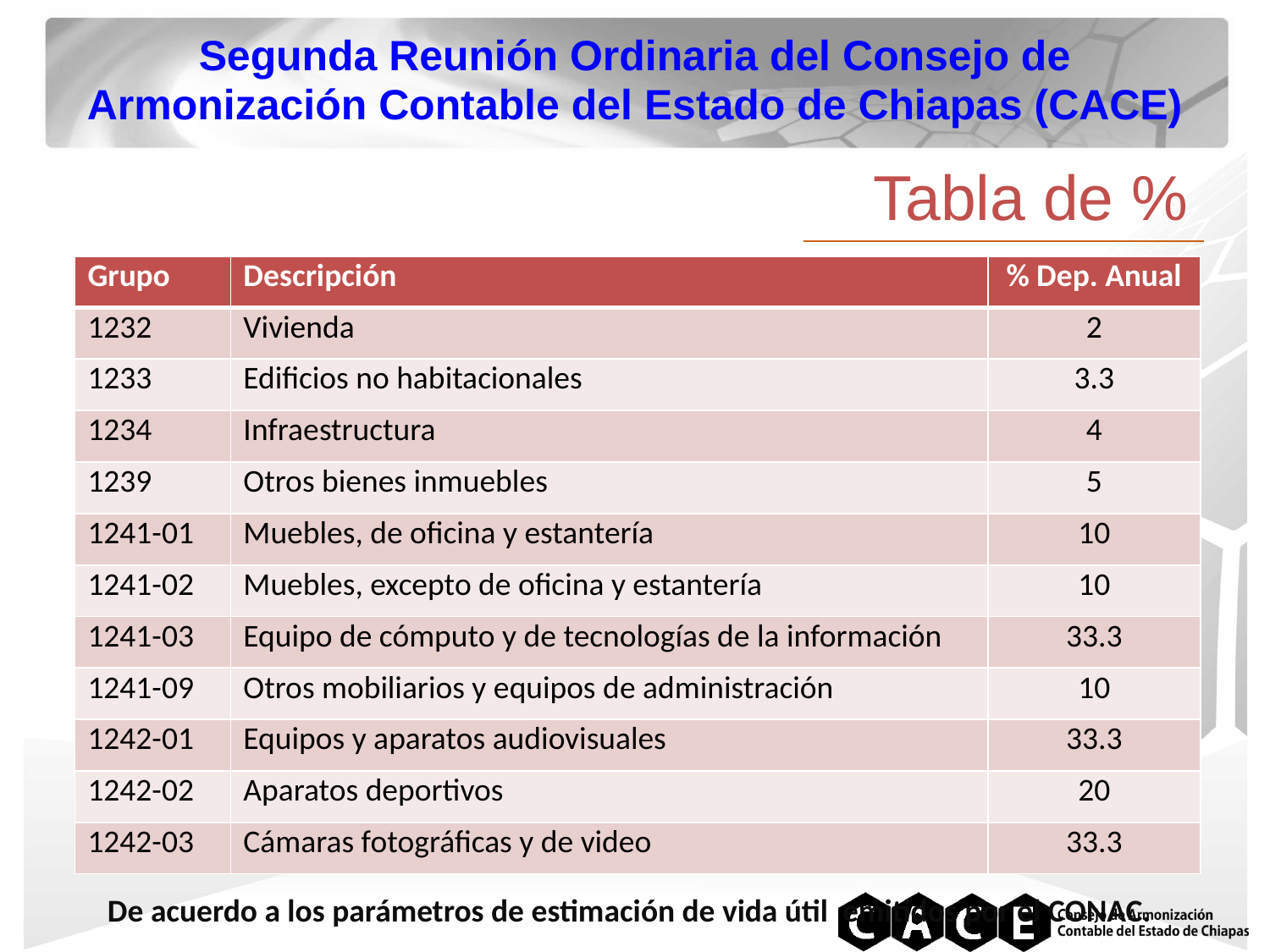

Segunda Reunión Ordinaria del Consejo de Armonización Contable del Estado de Chiapas (CACE)
Tabla de %
| Grupo | Descripción | % Dep. Anual |
| --- | --- | --- |
| 1232 | Vivienda | 2 |
| 1233 | Edificios no habitacionales | 3.3 |
| 1234 | Infraestructura | 4 |
| 1239 | Otros bienes inmuebles | 5 |
| 1241-01 | Muebles, de oficina y estantería | 10 |
| 1241-02 | Muebles, excepto de oficina y estantería | 10 |
| 1241-03 | Equipo de cómputo y de tecnologías de la información | 33.3 |
| 1241-09 | Otros mobiliarios y equipos de administración | 10 |
| 1242-01 | Equipos y aparatos audiovisuales | 33.3 |
| 1242-02 | Aparatos deportivos | 20 |
| 1242-03 | Cámaras fotográficas y de video | 33.3 |
De acuerdo a los parámetros de estimación de vida útil  emitidos por el CONAC.